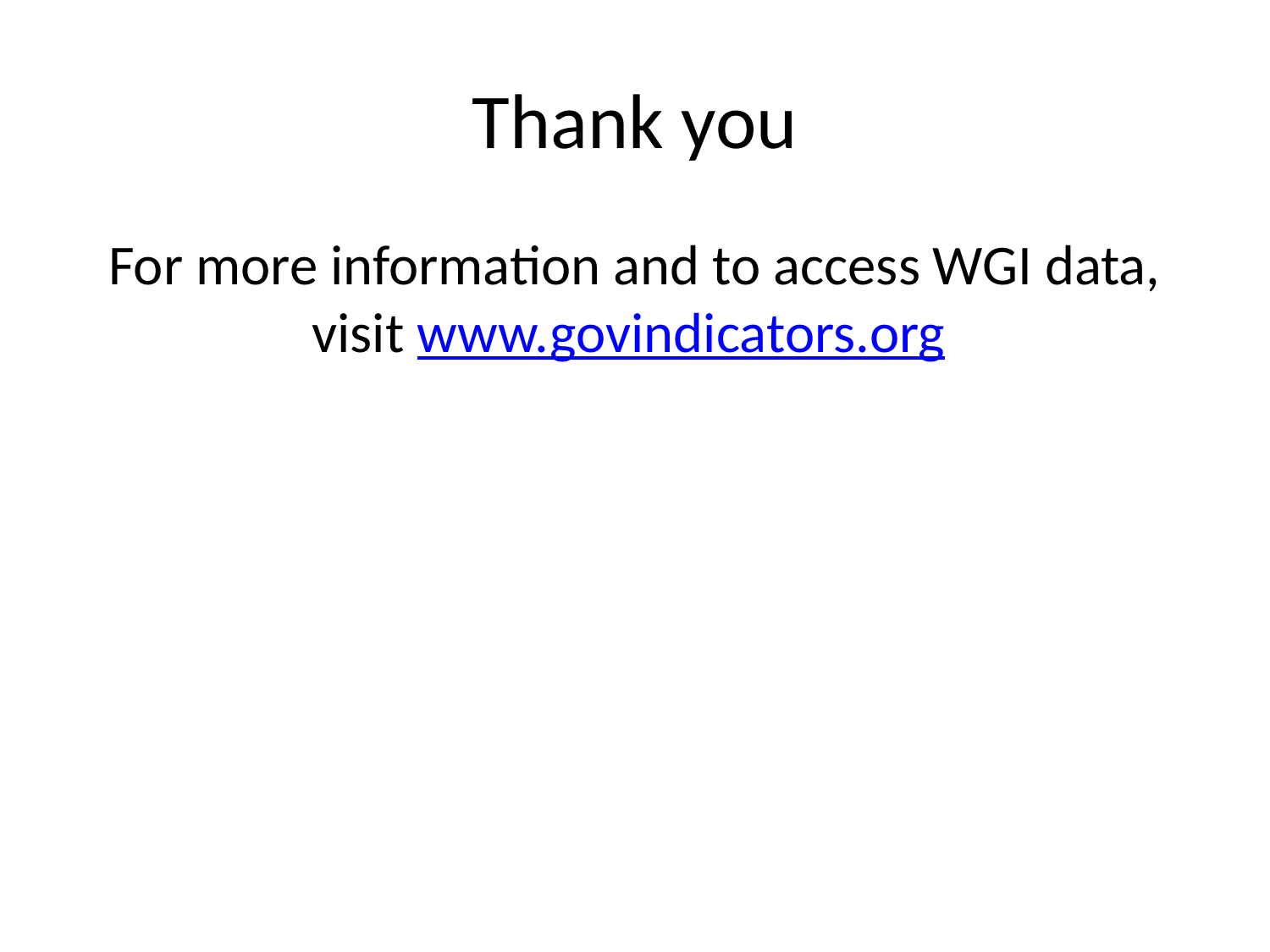

# Thank you
For more information and to access WGI data, visit www.govindicators.org